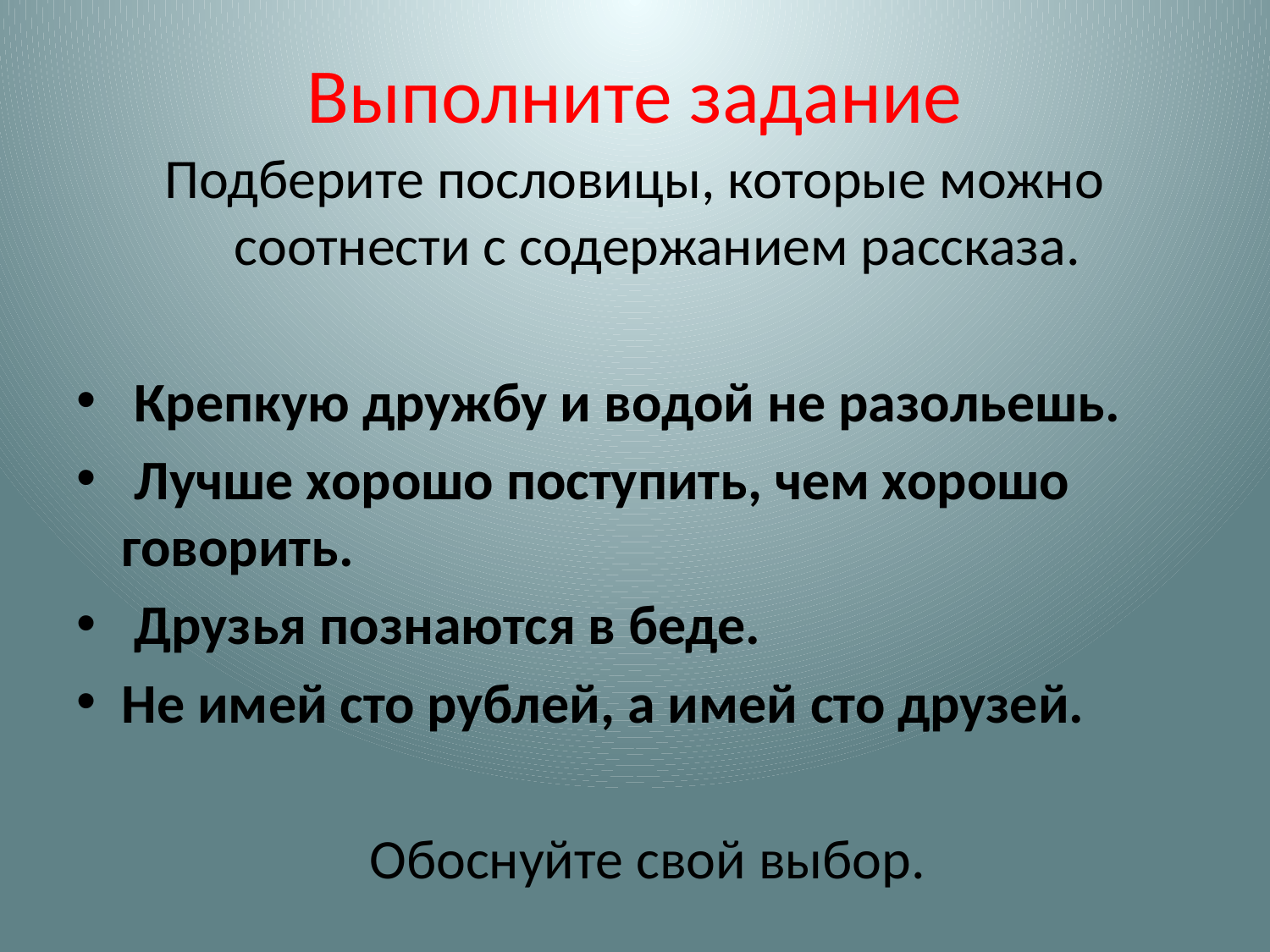

# Выполните задание
Подберите пословицы, которые можно соотнести с содержанием рассказа.

 Крепкую дружбу и водой не разольешь.
 Лучше хорошо поступить, чем хорошо говорить.
 Друзья познаются в беде.
Не имей сто рублей, а имей сто друзей.

  Обоснуйте свой выбор.